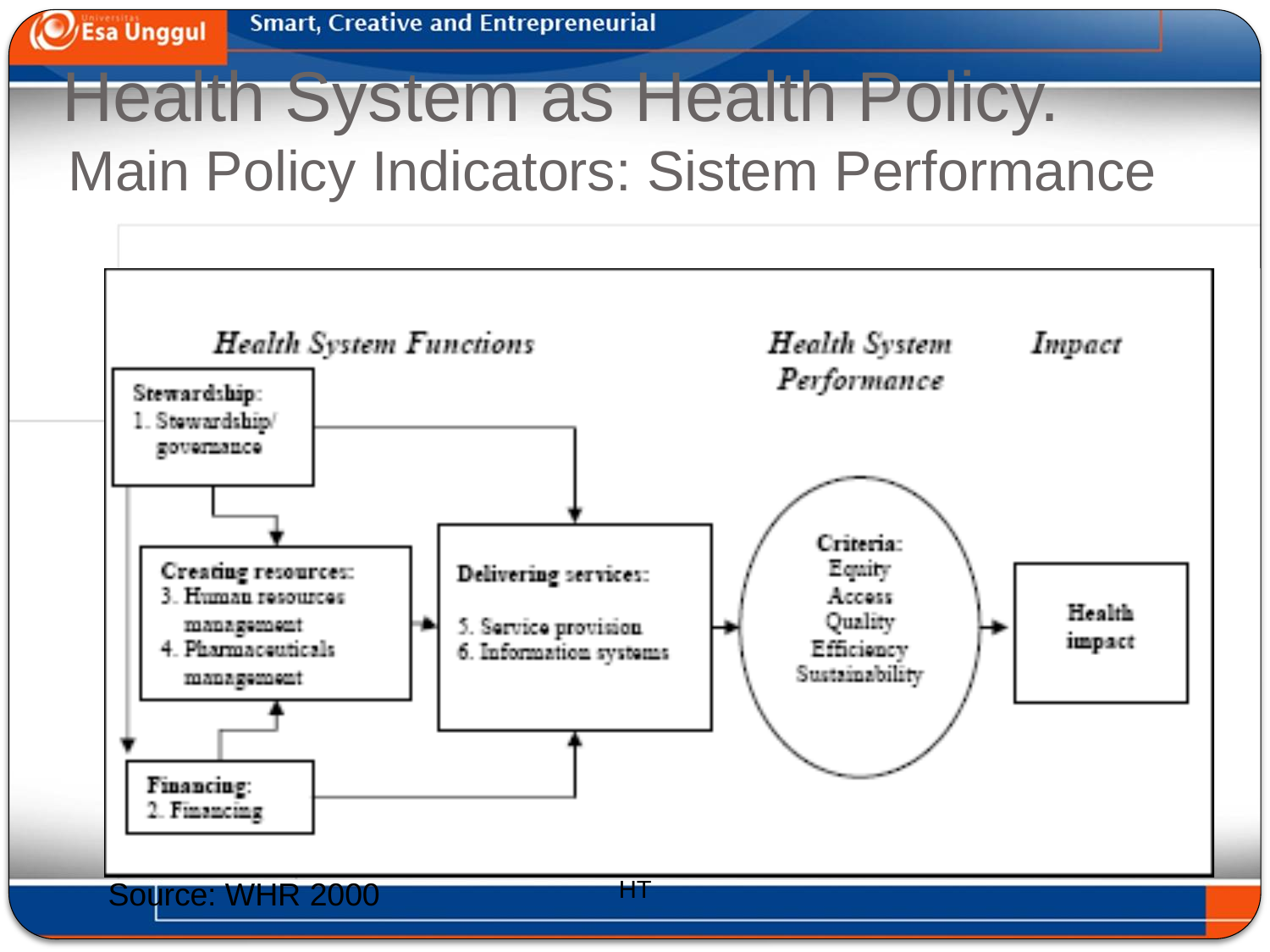

# Health System as Health Policy.
Main Policy Indicators: Sistem Performance

Source: WHR 2000
HT